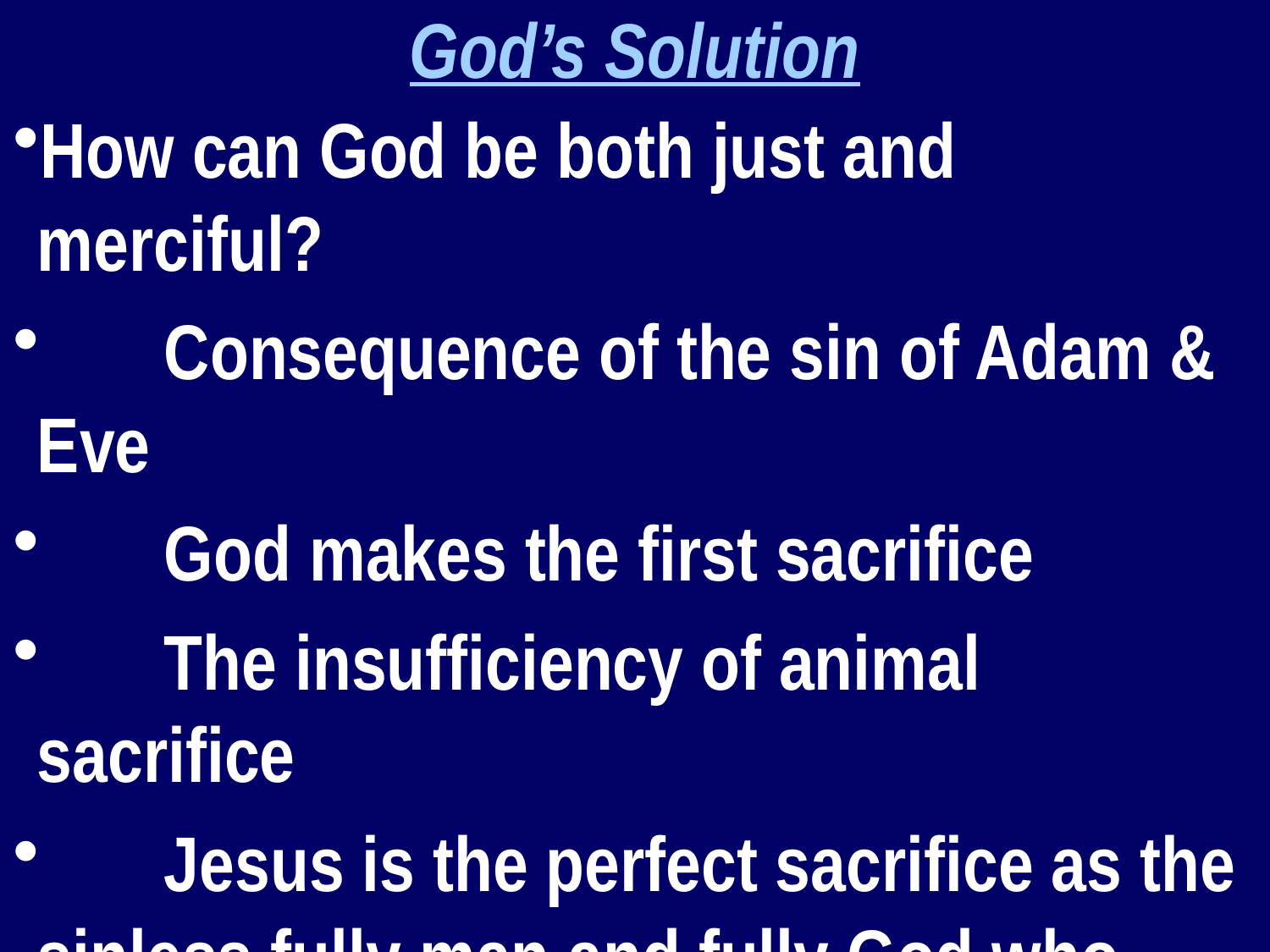

God’s Solution
How can God be both just and merciful?
	Consequence of the sin of Adam & Eve
	God makes the first sacrifice
	The insufficiency of animal sacrifice
	Jesus is the perfect sacrifice as the sinless fully man and fully God who voluntarily paid the price
	The necessity of the resurrection - 1 Cor. 15:17-19
	What the resurrection proves